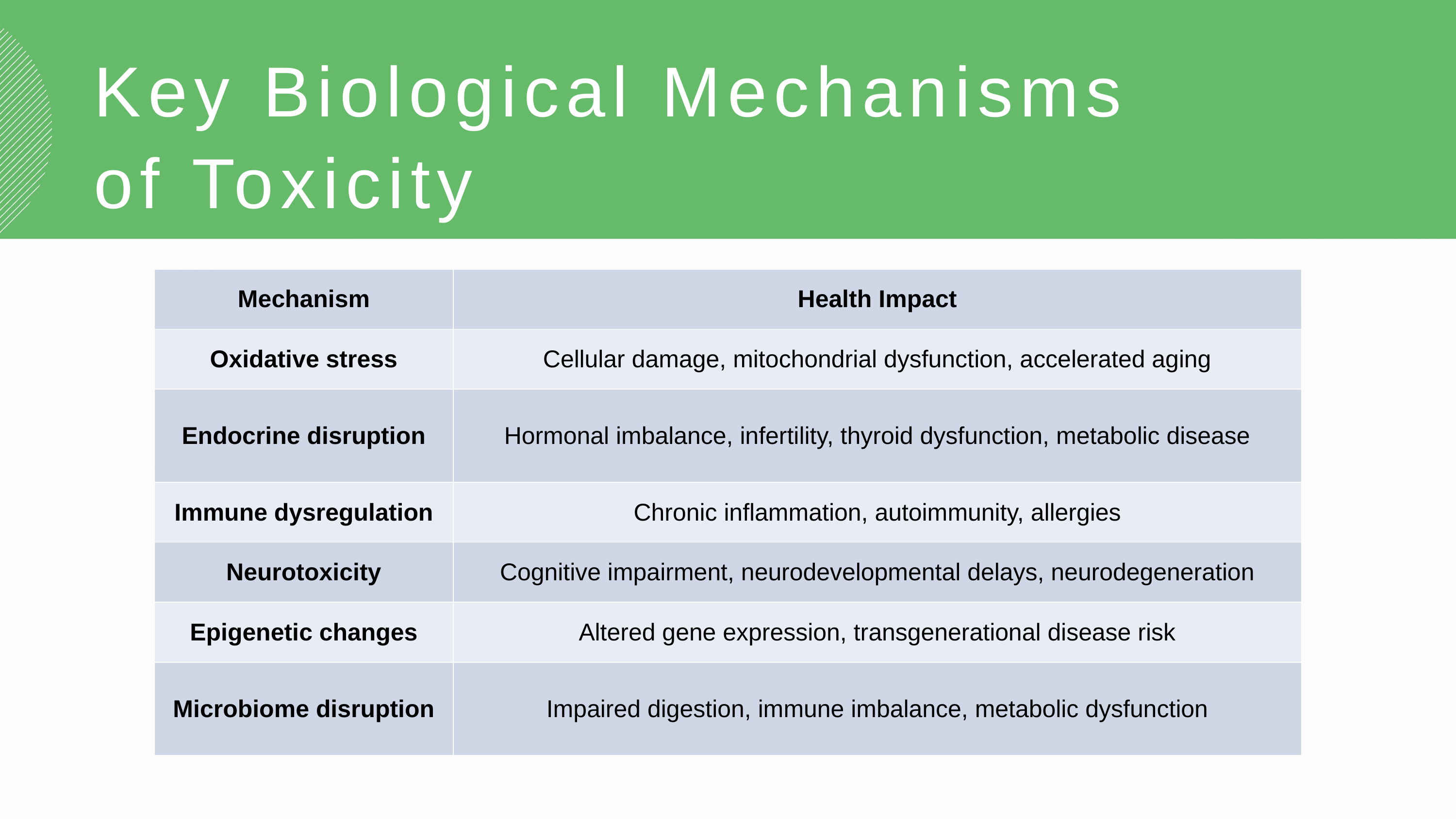

Key Biological Mechanisms
of Toxicity
| Mechanism | Health Impact |
| --- | --- |
| Oxidative stress | Cellular damage, mitochondrial dysfunction, accelerated aging |
| Endocrine disruption | Hormonal imbalance, infertility, thyroid dysfunction, metabolic disease |
| Immune dysregulation | Chronic inflammation, autoimmunity, allergies |
| Neurotoxicity | Cognitive impairment, neurodevelopmental delays, neurodegeneration |
| Epigenetic changes | Altered gene expression, transgenerational disease risk |
| Microbiome disruption | Impaired digestion, immune imbalance, metabolic dysfunction |